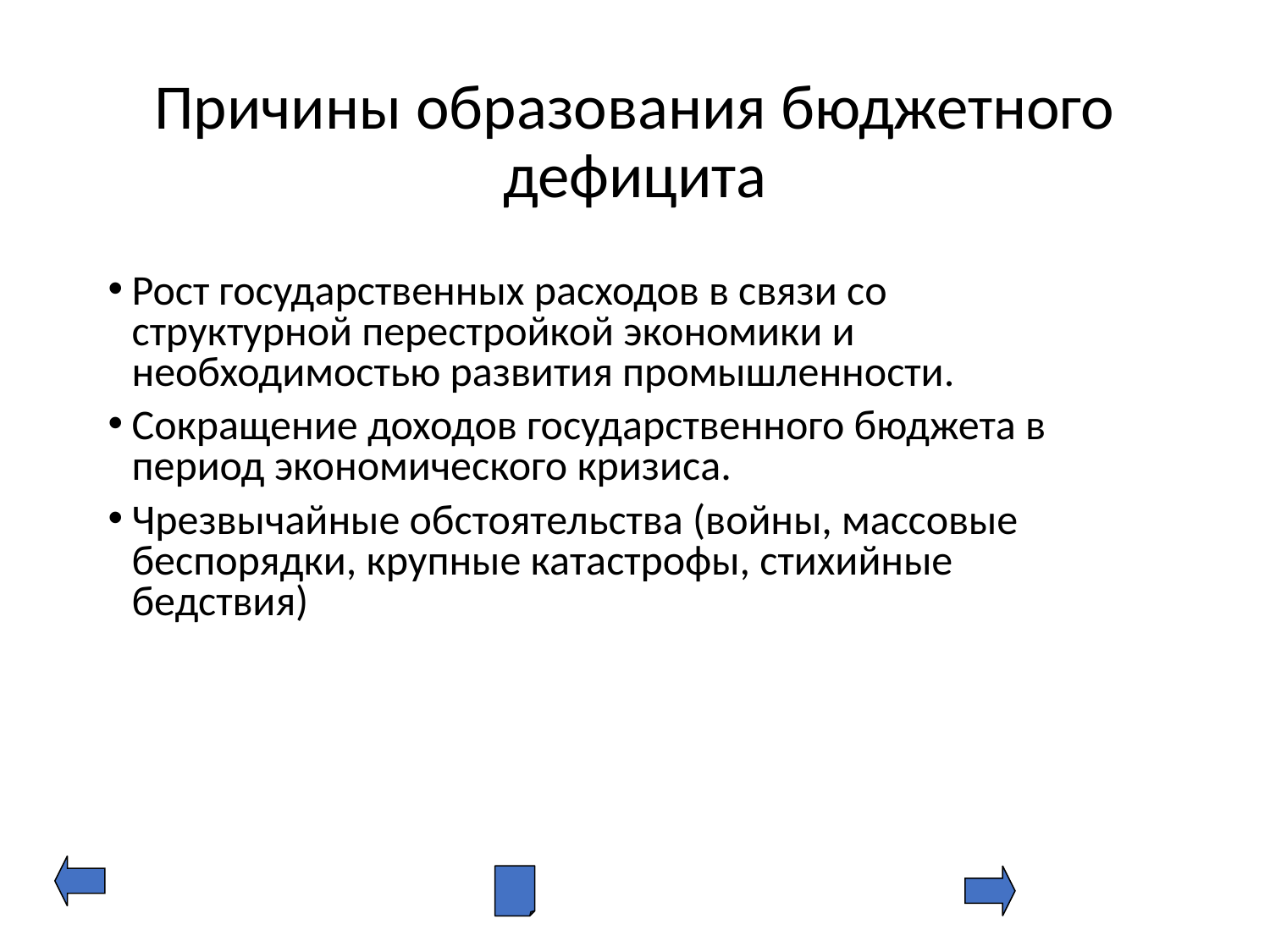

# Причины образования бюджетного дефицита
Рост государственных расходов в связи со структурной перестройкой экономики и необходимостью развития промышленности.
Сокращение доходов государственного бюджета в период экономического кризиса.
Чрезвычайные обстоятельства (войны, массовые беспорядки, крупные катастрофы, стихийные бедствия)